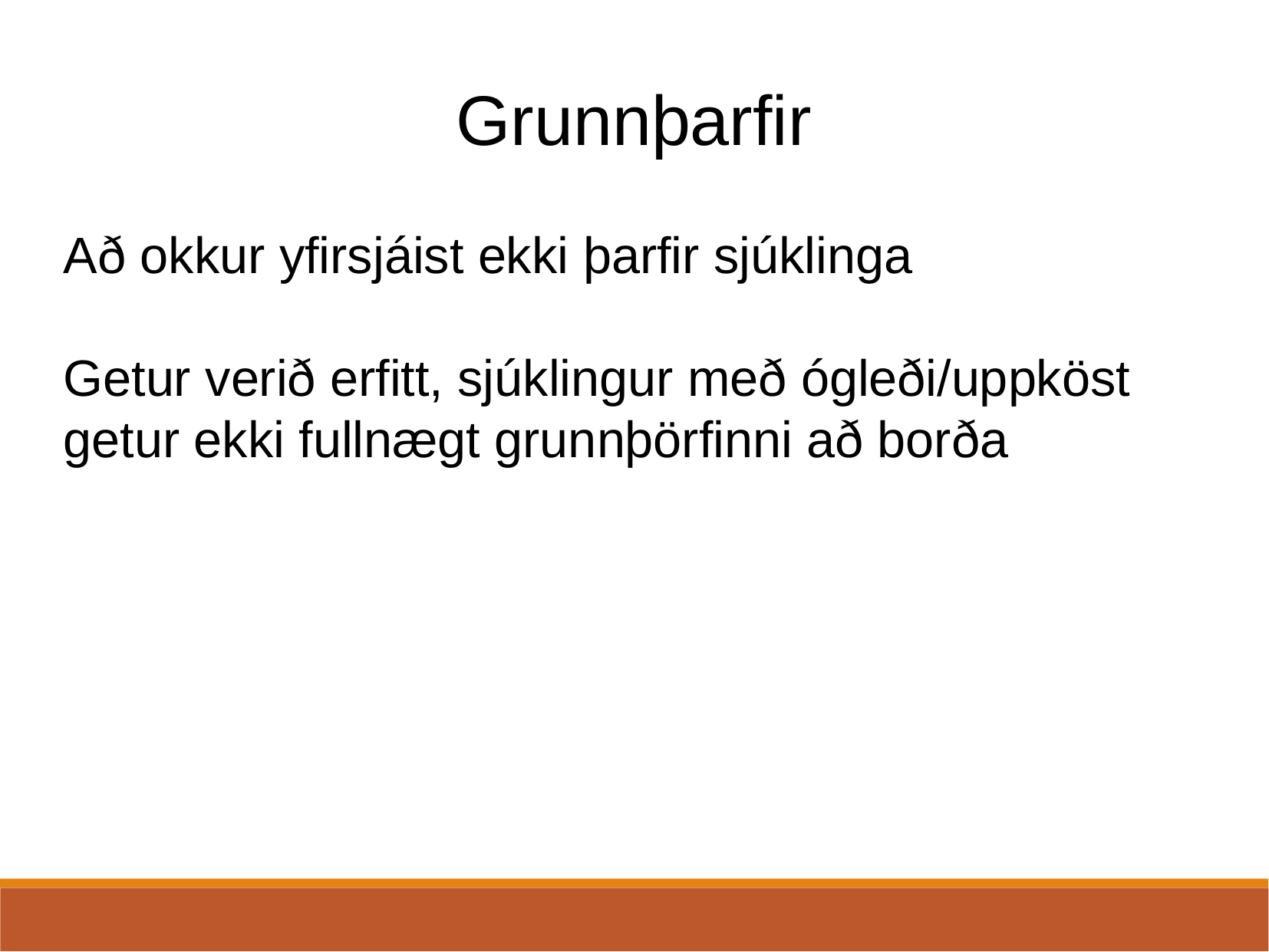

Grunnþarfir
Að okkur yfirsjáist ekki þarfir sjúklinga

Getur verið erfitt, sjúklingur með ógleði/uppköst getur ekki fullnægt grunnþörfinni að borða